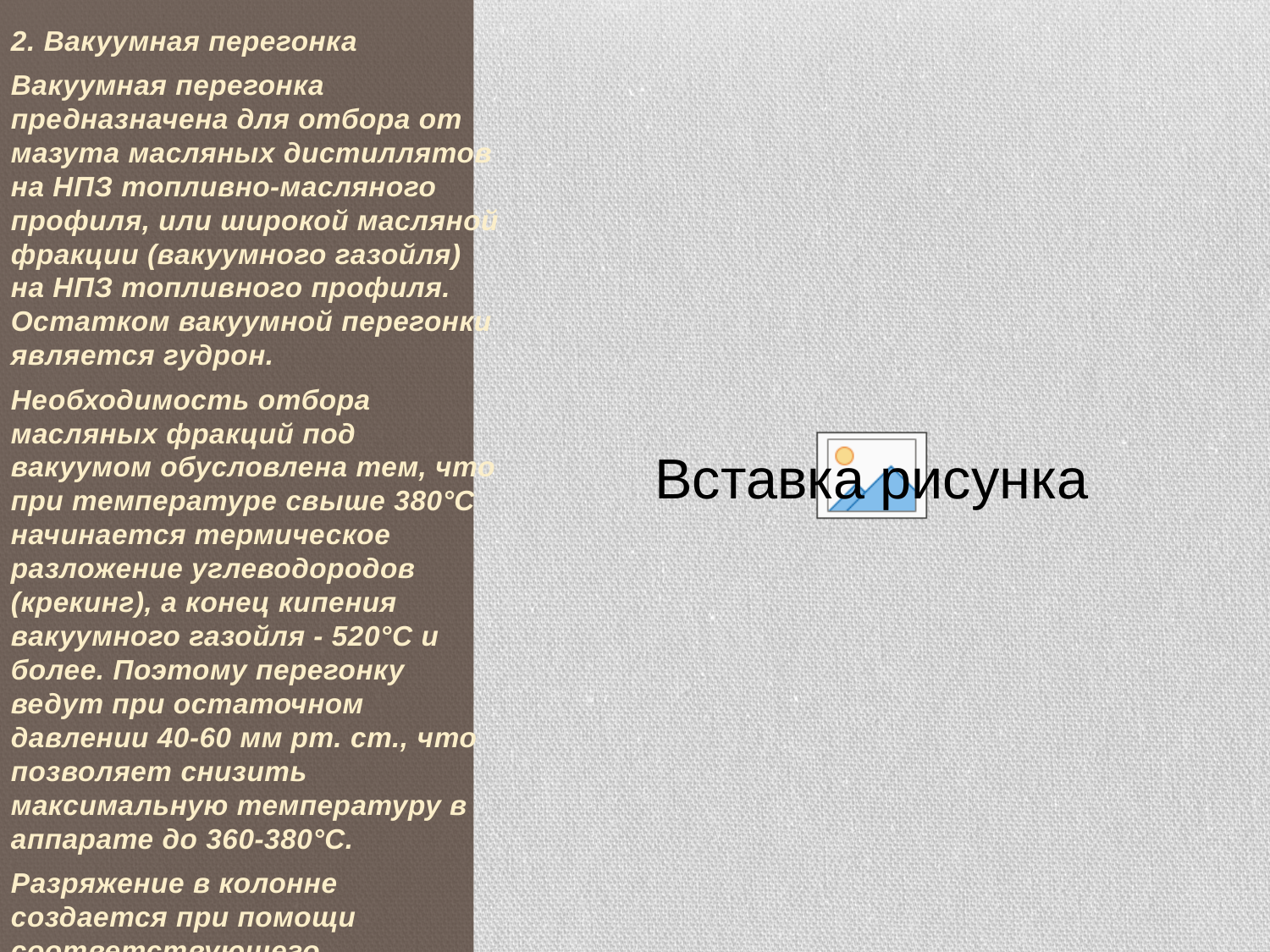

2. Вакуумная перегонка
Вакуумная перегонка предназначена для отбора от мазута масляных дистиллятов на НПЗ топливно-масляного профиля, или широкой масляной фракции (вакуумного газойля) на НПЗ топливного профиля. Остатком вакуумной перегонки является гудрон.
Необходимость отбора масляных фракций под вакуумом обусловлена тем, что при температуре свыше 380°С начинается термическое разложение углеводородов (крекинг), а конец кипения вакуумного газойля - 520°С и более. Поэтому перегонку ведут при остаточном давлении 40-60 мм рт. ст., что позволяет снизить максимальную температуру в аппарате до 360-380°С.
Разряжение в колонне создается при помощи соответствующего оборудования, ключевыми аппаратами являются паровые или жидкостные эжекторы